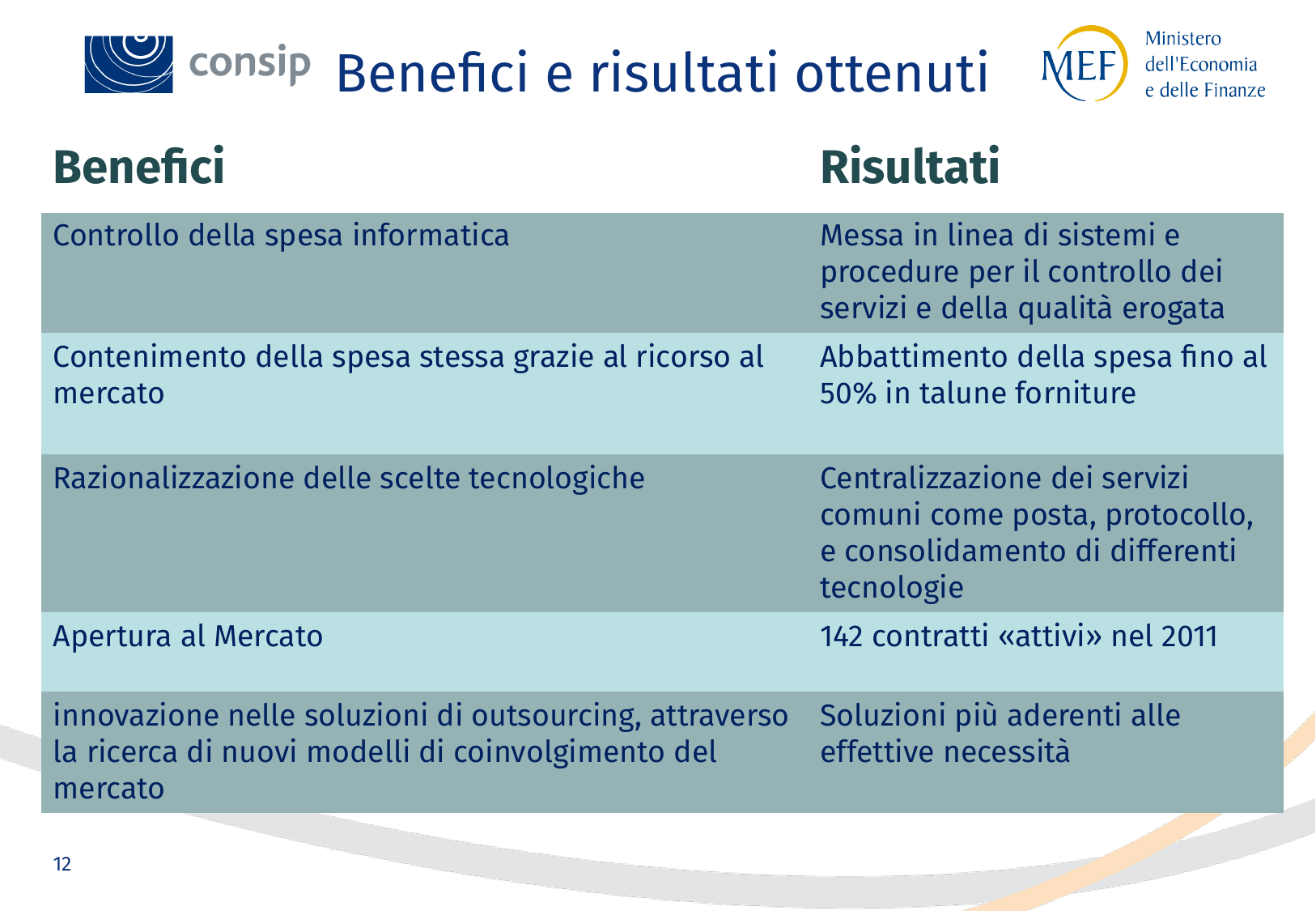

# Benefici e risultati ottenuti
| Benefici | Risultati |
| --- | --- |
| Controllo della spesa informatica | Messa in linea di sistemi e procedure per il controllo dei servizi e della qualità erogata |
| Contenimento della spesa stessa grazie al ricorso al mercato | Abbattimento della spesa fino al 50% in talune forniture |
| Razionalizzazione delle scelte tecnologiche | Centralizzazione dei servizi comuni come posta, protocollo, e consolidamento di differenti tecnologie |
| Apertura al Mercato | 142 contratti «attivi» nel 2011 |
| innovazione nelle soluzioni di outsourcing, attraverso la ricerca di nuovi modelli di coinvolgimento del mercato | Soluzioni più aderenti alle effettive necessità |